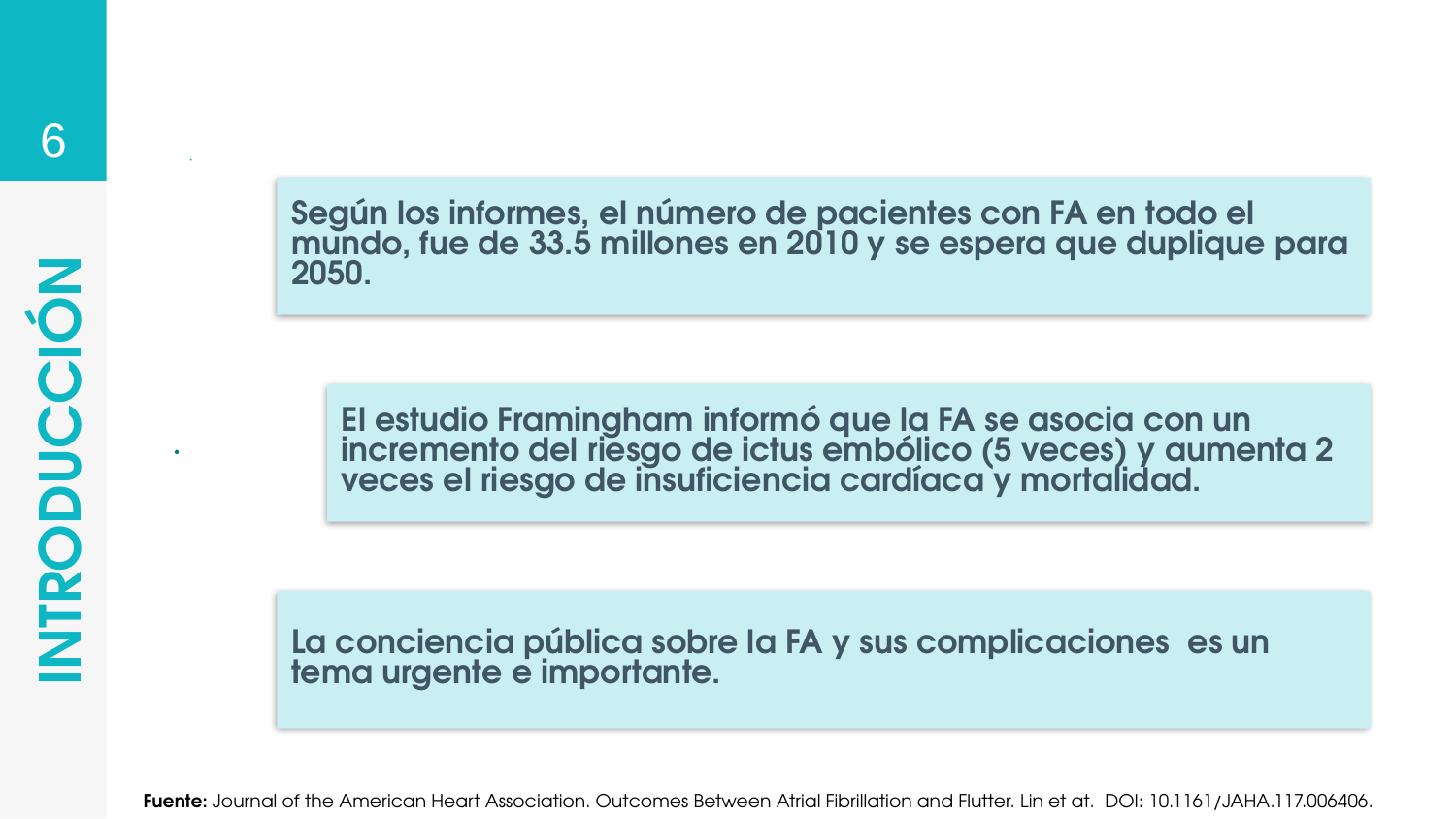

6
Según los informes, el número de pacientes con FA en todo el mundo, fue de 33.5 millones en 2010 y se espera que duplique para 2050.
El estudio Framingham informó que la FA se asocia con un incremento del riesgo de ictus embólico (5 veces) y aumenta 2 veces el riesgo de insuficiencia cardíaca y mortalidad.
La conciencia pública sobre la FA y sus complicaciones  es un tema urgente e importante.
# INTRODUCCIÓN
Fuente: Journal of the American Heart Association. Outcomes Between Atrial Fibrillation and Flutter. Lin et at.  DOI: 10.1161/JAHA.117.006406.